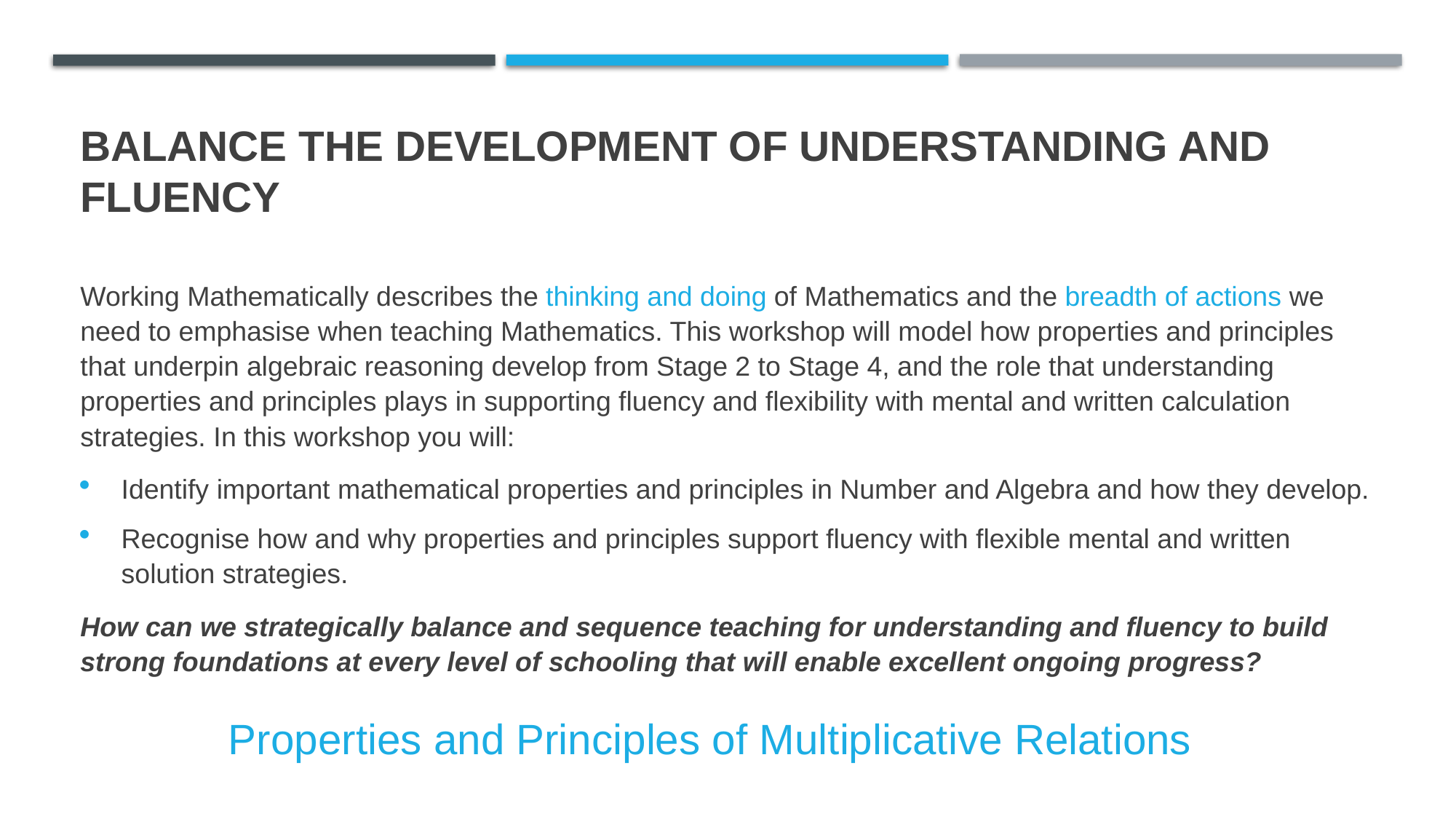

# Balance the development of understanding and fluency
Working Mathematically describes the thinking and doing of Mathematics and the breadth of actions we need to emphasise when teaching Mathematics. This workshop will model how properties and principles that underpin algebraic reasoning develop from Stage 2 to Stage 4, and the role that understanding properties and principles plays in supporting fluency and flexibility with mental and written calculation strategies. In this workshop you will:
Identify important mathematical properties and principles in Number and Algebra and how they develop.
Recognise how and why properties and principles support fluency with flexible mental and written solution strategies.
How can we strategically balance and sequence teaching for understanding and fluency to build strong foundations at every level of schooling that will enable excellent ongoing progress?
Properties and Principles of Multiplicative Relations